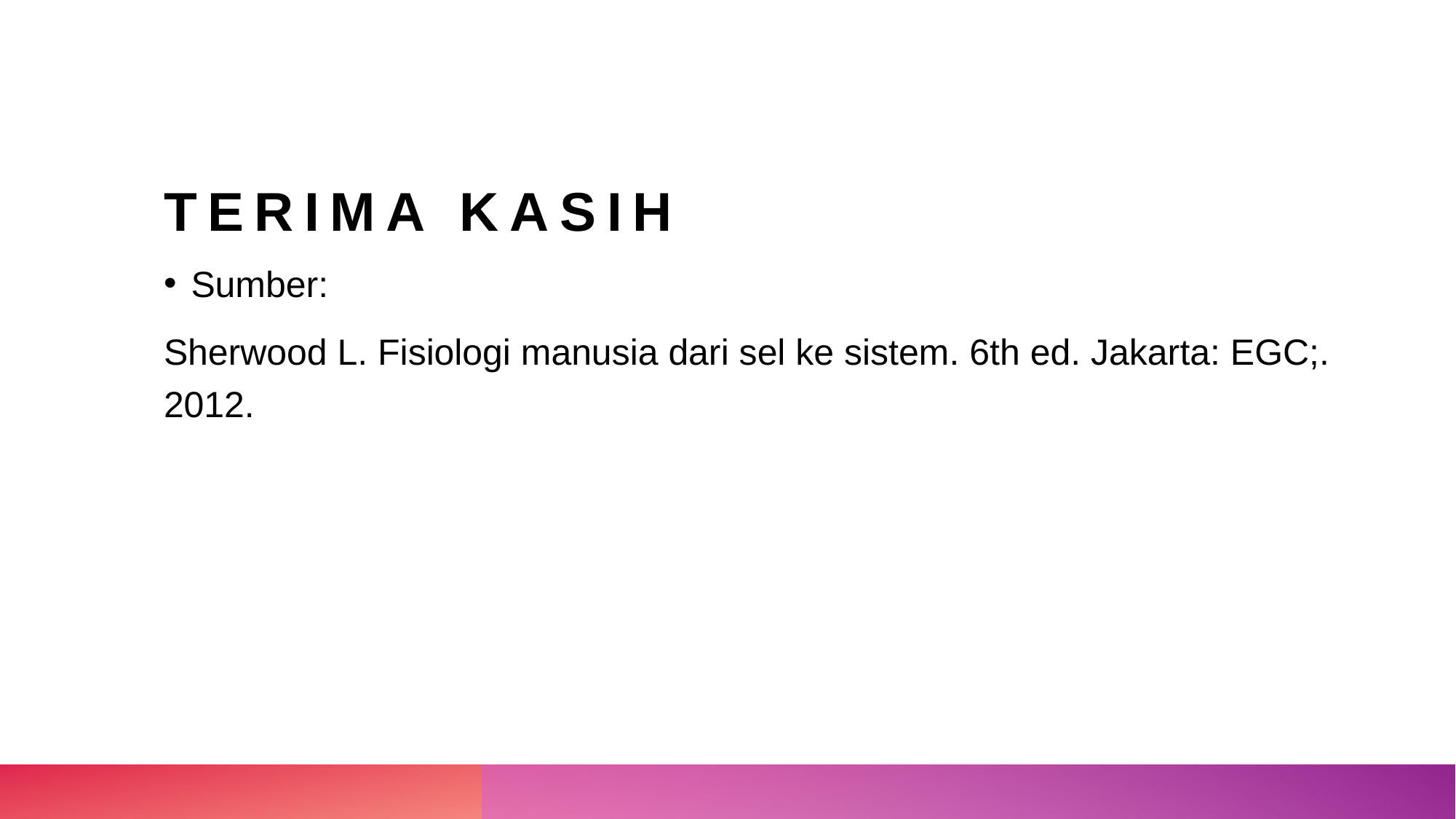

# Terima kasih
Sumber:
Sherwood L. Fisiologi manusia dari sel ke sistem. 6th ed. Jakarta: EGC;. 2012.